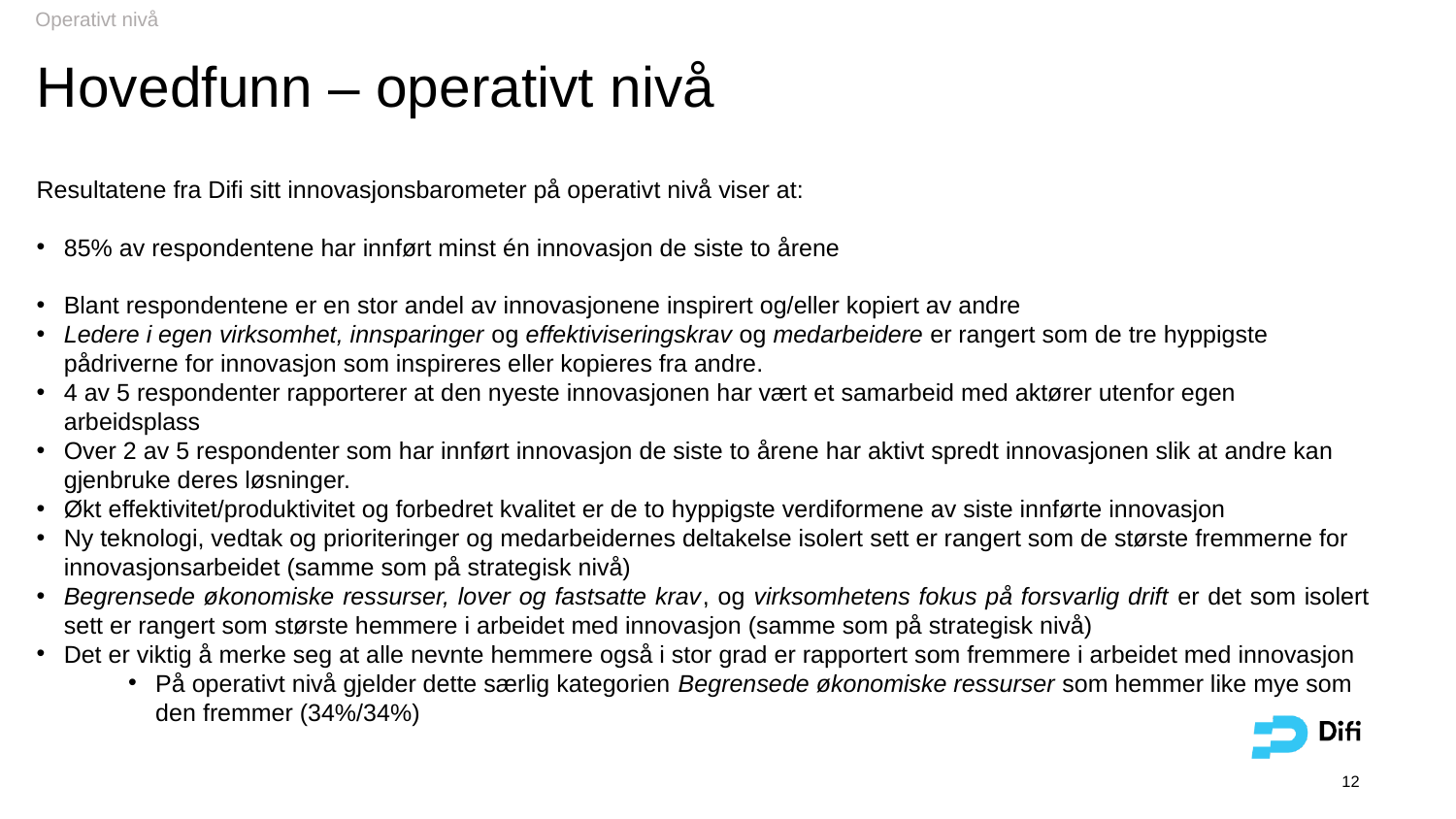

Operativt nivå
# Hovedfunn – operativt nivå
Resultatene fra Difi sitt innovasjonsbarometer på operativt nivå viser at:

85% av respondentene har innført minst én innovasjon de siste to årene

Blant respondentene er en stor andel av innovasjonene inspirert og/eller kopiert av andre
Ledere i egen virksomhet, innsparinger og effektiviseringskrav og medarbeidere er rangert som de tre hyppigste pådriverne for innovasjon som inspireres eller kopieres fra andre.
4 av 5 respondenter rapporterer at den nyeste innovasjonen har vært et samarbeid med aktører utenfor egen arbeidsplass
Over 2 av 5 respondenter som har innført innovasjon de siste to årene har aktivt spredt innovasjonen slik at andre kan gjenbruke deres løsninger.
Økt effektivitet/produktivitet og forbedret kvalitet er de to hyppigste verdiformene av siste innførte innovasjon
Ny teknologi, vedtak og prioriteringer og medarbeidernes deltakelse isolert sett er rangert som de største fremmerne for innovasjonsarbeidet (samme som på strategisk nivå)
Begrensede økonomiske ressurser, lover og fastsatte krav, og virksomhetens fokus på forsvarlig drift er det som isolert sett er rangert som største hemmere i arbeidet med innovasjon (samme som på strategisk nivå)
Det er viktig å merke seg at alle nevnte hemmere også i stor grad er rapportert som fremmere i arbeidet med innovasjon
På operativt nivå gjelder dette særlig kategorien Begrensede økonomiske ressurser som hemmer like mye som den fremmer (34%/34%)

12